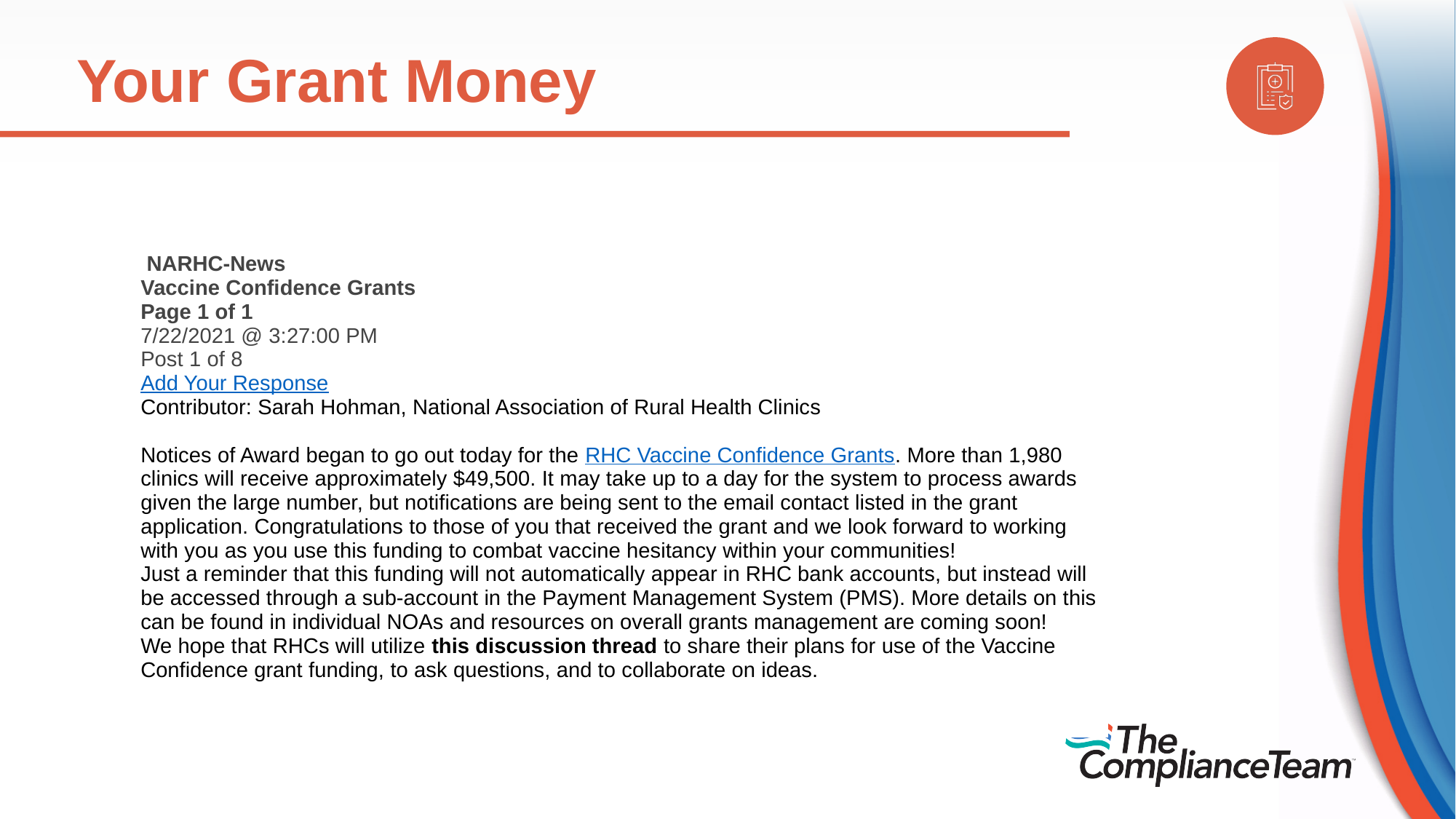

Your Grant Money
| NARHC-News Vaccine Confidence Grants Page 1 of 1 7/22/2021 @ 3:27:00 PM Post 1 of 8 Add Your Response Contributor: Sarah Hohman, National Association of Rural Health Clinics Notices of Award began to go out today for the RHC Vaccine Confidence Grants. More than 1,980 clinics will receive approximately $49,500. It may take up to a day for the system to process awards given the large number, but notifications are being sent to the email contact listed in the grant application. Congratulations to those of you that received the grant and we look forward to working with you as you use this funding to combat vaccine hesitancy within your communities!   Just a reminder that this funding will not automatically appear in RHC bank accounts, but instead will be accessed through a sub-account in the Payment Management System (PMS). More details on this can be found in individual NOAs and resources on overall grants management are coming soon!    We hope that RHCs will utilize this discussion thread to share their plans for use of the Vaccine Confidence grant funding, to ask questions, and to collaborate on ideas. |
| --- |